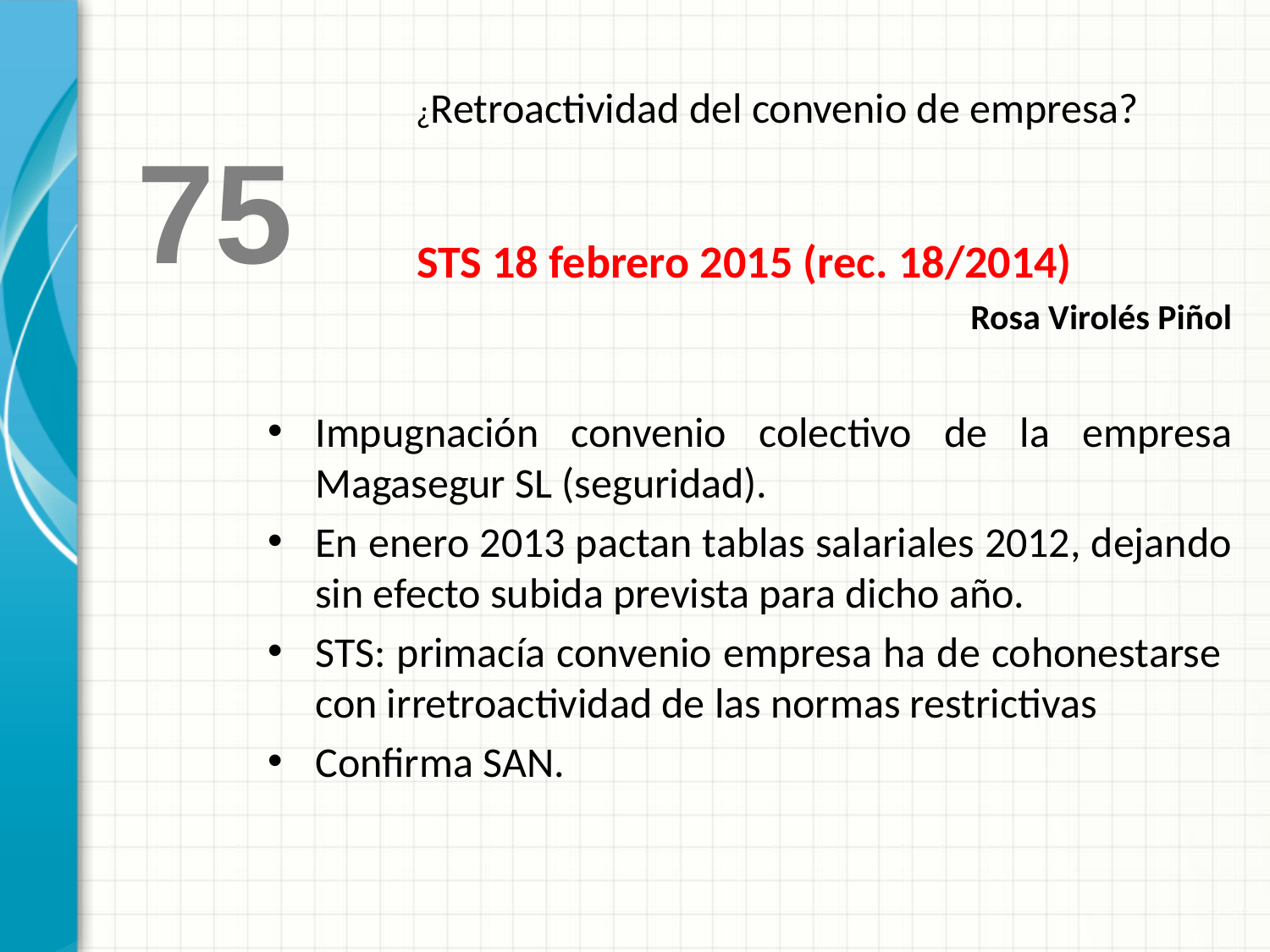

¿Retroactividad del convenio de empresa?
 75
STS 18 febrero 2015 (rec. 18/2014)
Rosa Virolés Piñol

Impugnación convenio colectivo de la empresa Magasegur SL (seguridad).
En enero 2013 pactan tablas salariales 2012, dejando sin efecto subida prevista para dicho año.
STS: primacía convenio empresa ha de cohonestarse  con irretroactividad de las normas restrictivas
Confirma SAN.